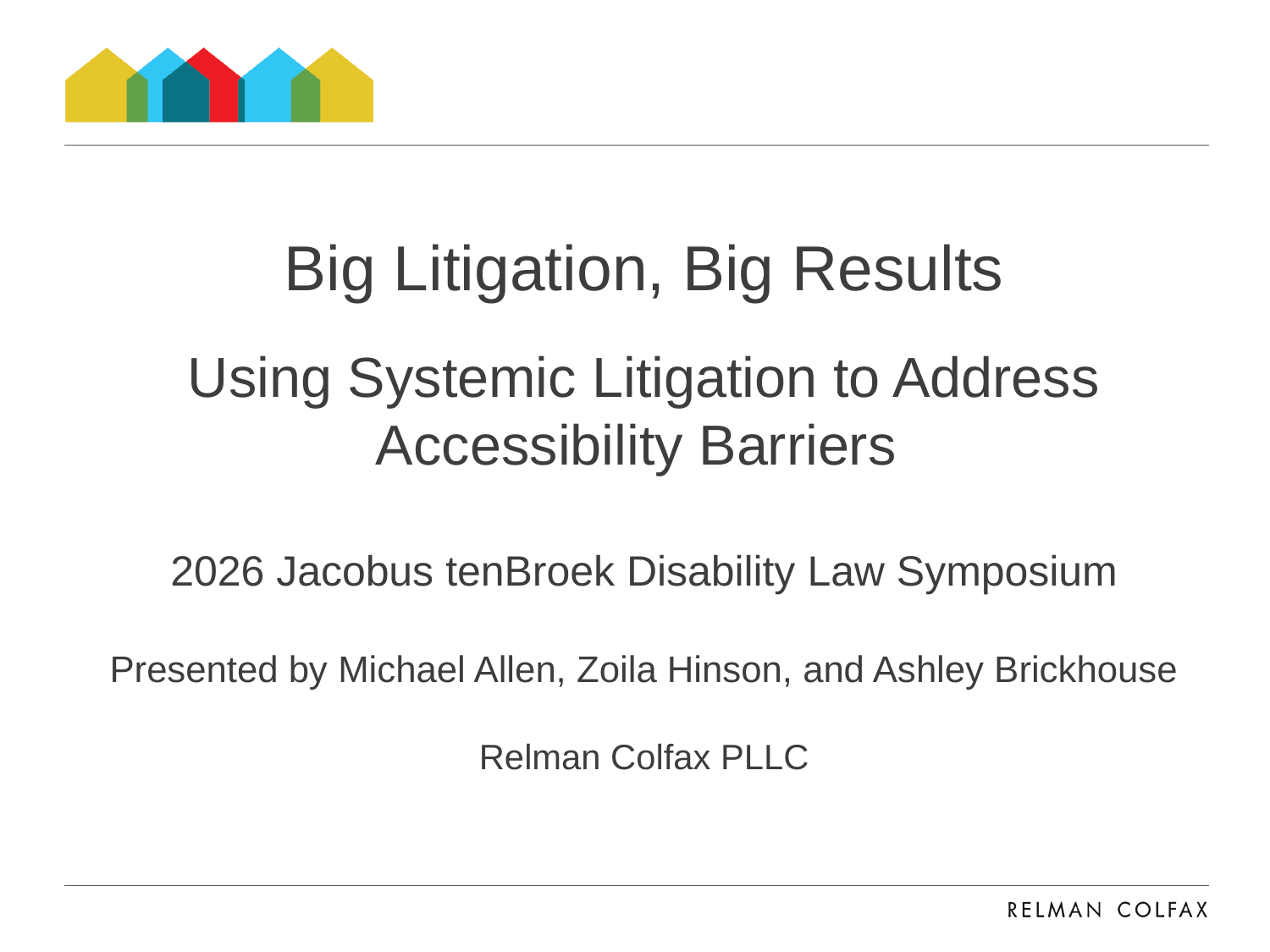

#

Big Litigation, Big Results
Using Systemic Litigation to Address Accessibility Barriers

2026 Jacobus tenBroek Disability Law Symposium

Presented by Michael Allen, Zoila Hinson, and Ashley Brickhouse

Relman Colfax PLLC